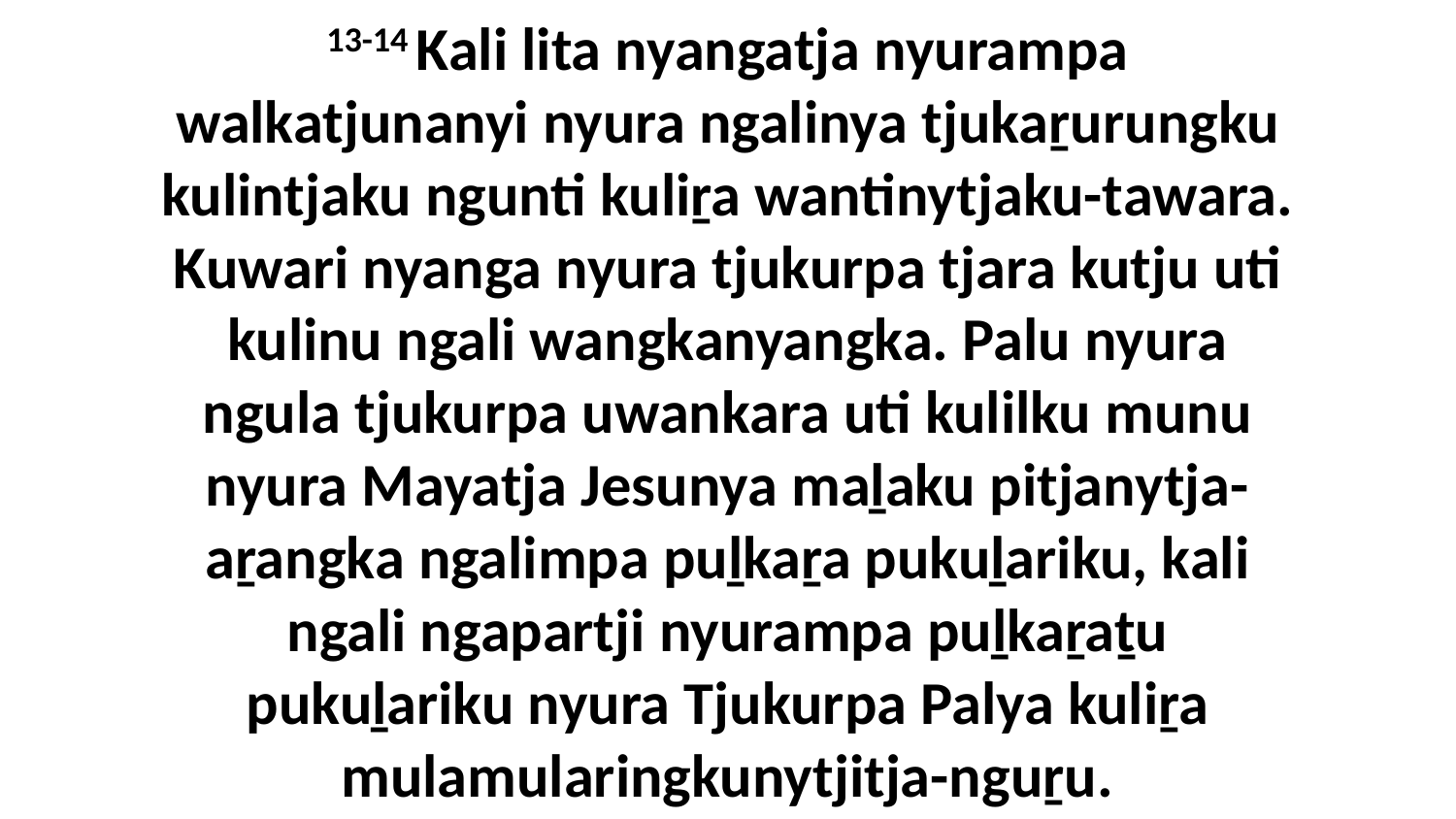

13-14 Kali lita nyangatja nyurampa walkatjunanyi nyura ngalinya tjukaṟurungku kulintjaku ngunti kuliṟa wantinytjaku-tawara. Kuwari nyanga nyura tjukurpa tjara kutju uti kulinu ngali wangkanyangka. Palu nyura ngula tjukurpa uwankara uti kulilku munu nyura Mayatja Jesunya maḻaku pitjanytja-aṟangka ngalimpa puḻkaṟa pukuḻariku, kali ngali ngapartji nyurampa puḻkaṟaṯu pukuḻariku nyura Tjukurpa Palya kuliṟa mulamularingkunytjitja-nguṟu.